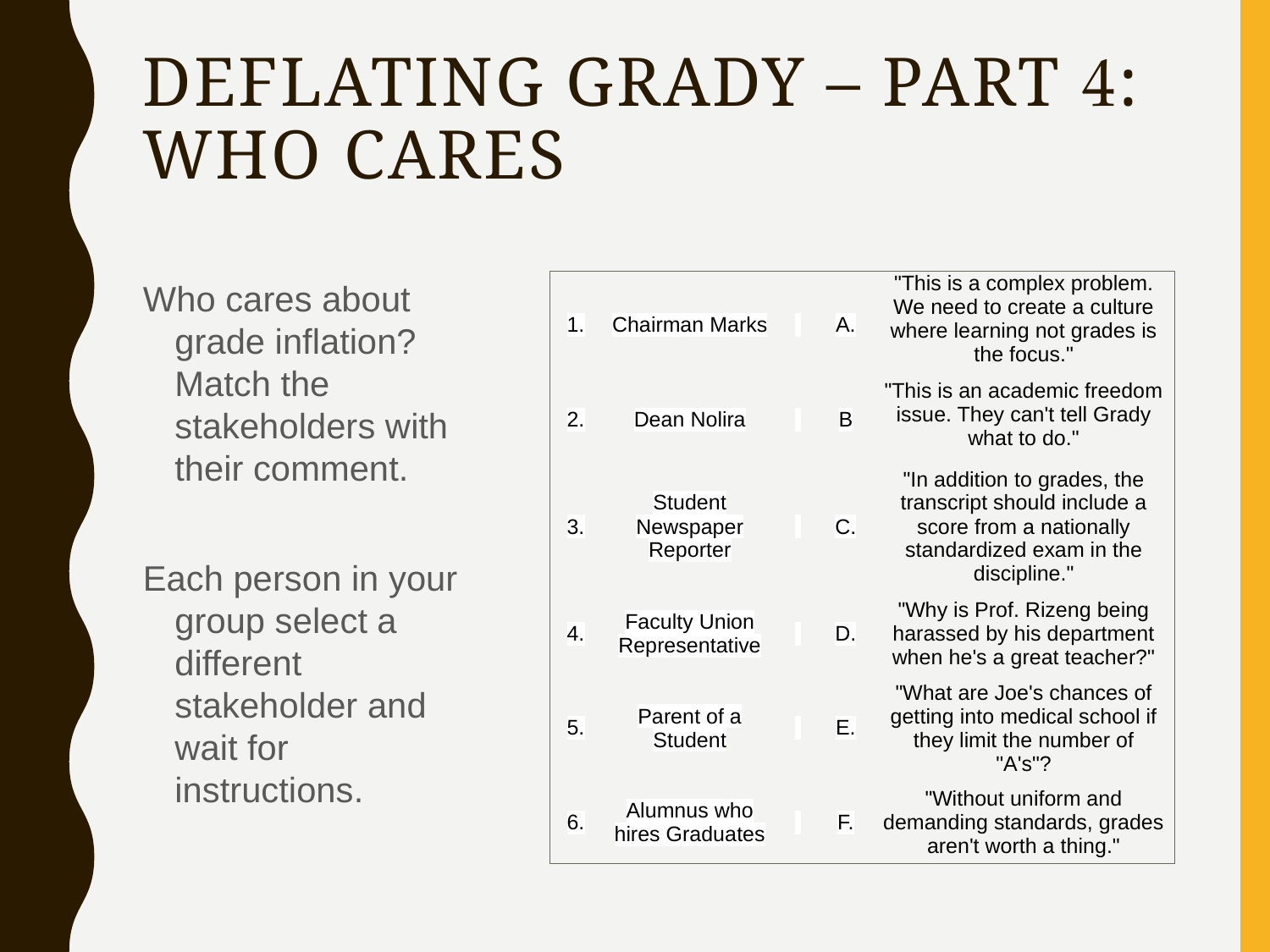

# Deflating Grady – Part 4: Who Cares
Who cares about grade inflation?
Match the stakeholders with their comment.

Each person in your group select a different stakeholder and wait for instructions.

| 1. | Chairman Marks |  | A. | "This is a complex problem. We need to create a culture where learning not grades is the focus." |
| --- | --- | --- | --- | --- |
| 2. | Dean Nolira |  | B | "This is an academic freedom issue. They can't tell Grady what to do." |
| 3. | Student Newspaper Reporter |  | C. | "In addition to grades, the transcript should include a score from a nationally standardized exam in the discipline." |
| 4. | Faculty Union Representative |  | D. | "Why is Prof. Rizeng being harassed by his department when he's a great teacher?" |
| 5. | Parent of a Student |  | E. | "What are Joe's chances of getting into medical school if they limit the number of "A's"? |
| 6. | Alumnus who hires Graduates |  | F. | "Without uniform and demanding standards, grades aren't worth a thing." |